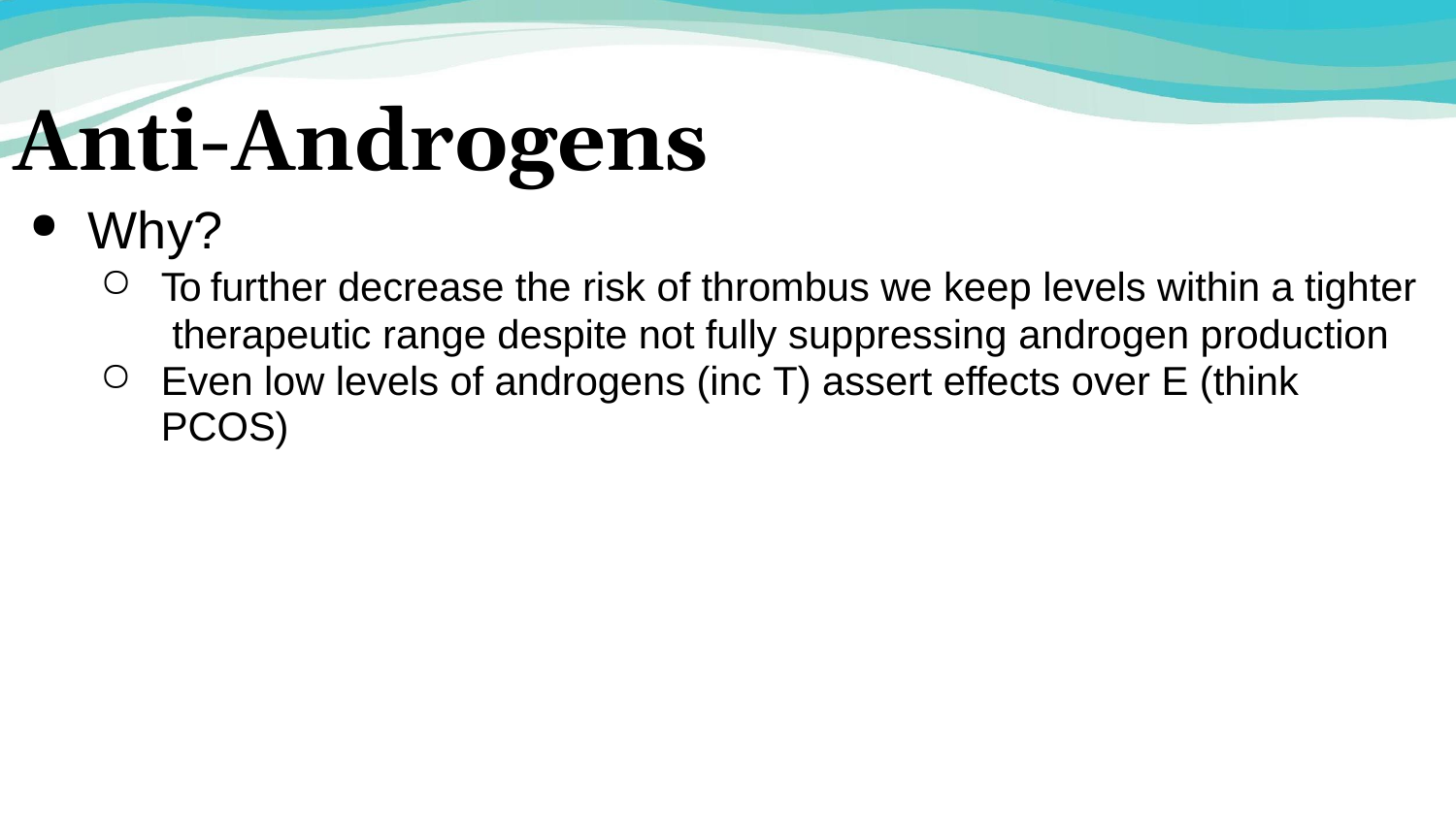

# Anti-Androgens
Why?
To further decrease the risk of thrombus we keep levels within a tighter  therapeutic range despite not fully suppressing androgen production
Even low levels of androgens (inc T) assert effects over E (think PCOS)